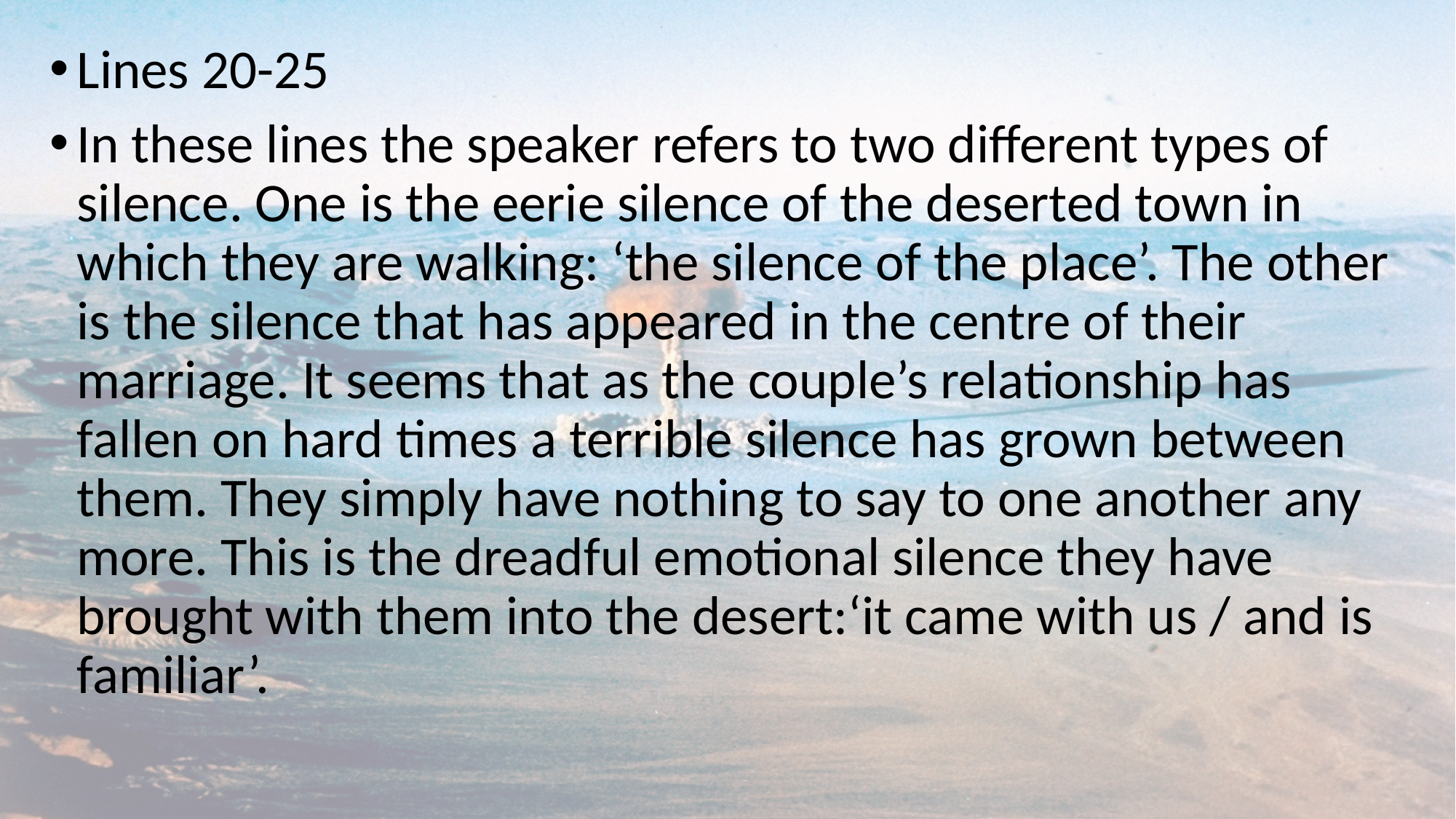

Lines 20-25
In these lines the speaker refers to two different types of silence. One is the eerie silence of the deserted town in which they are walking: ‘the silence of the place’. The other is the silence that has appeared in the centre of their marriage. It seems that as the couple’s relationship has fallen on hard times a terrible silence has grown between them. They simply have nothing to say to one another any more. This is the dreadful emotional silence they have brought with them into the desert:‘it came with us / and is familiar’.